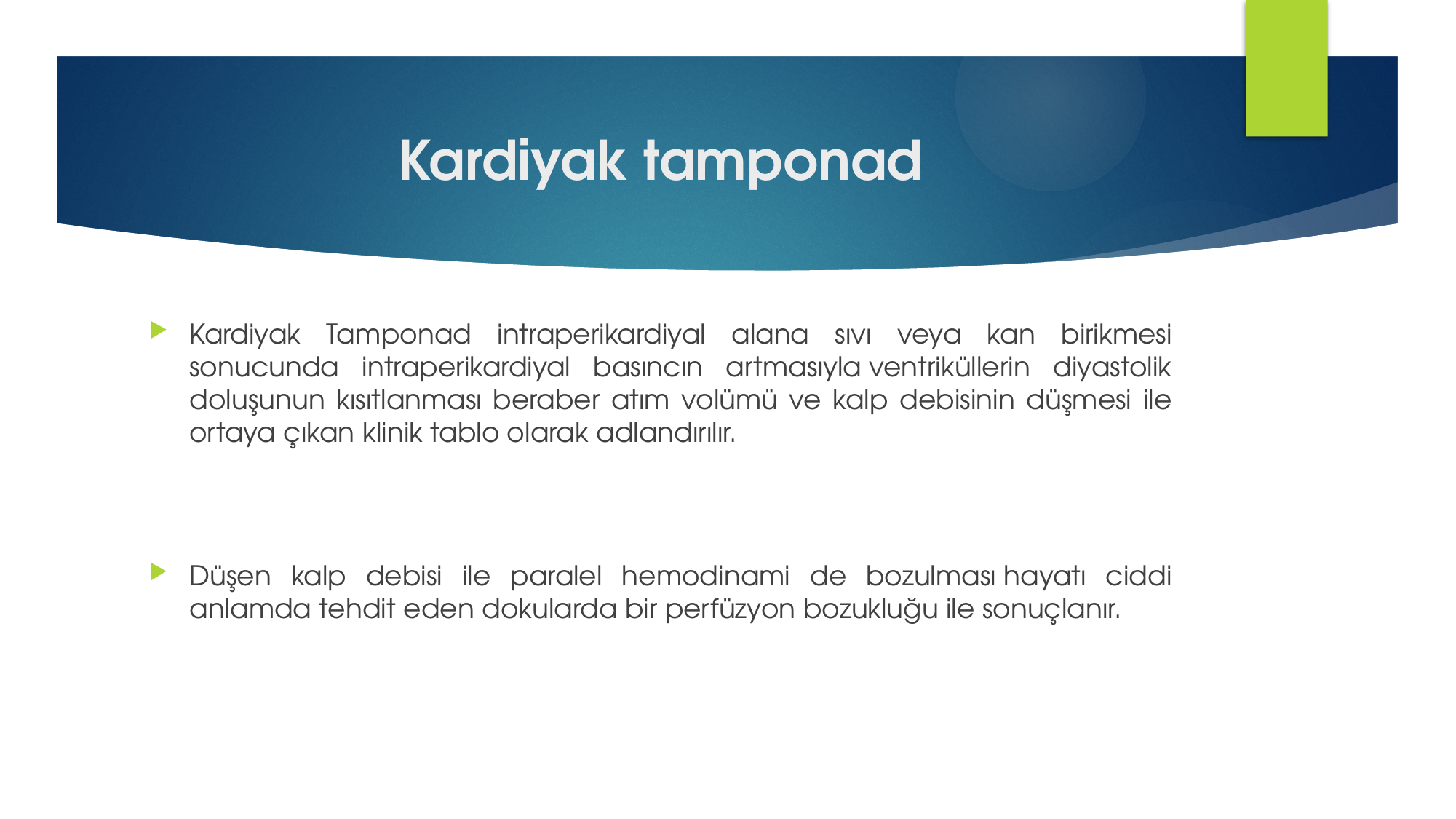

# Kardiyak tamponad
Kardiyak Tamponad intraperikardiyal alana sıvı veya kan birikmesi sonucunda intraperikardiyal basıncın artmasıyla ventriküllerin diyastolik doluşunun kısıtlanması beraber atım volümü ve kalp debisinin düşmesi ile ortaya çıkan klinik tablo olarak adlandırılır.

Düşen kalp debisi ile paralel hemodinami de bozulması hayatı ciddi anlamda tehdit eden dokularda bir perfüzyon bozukluğu ile sonuçlanır.